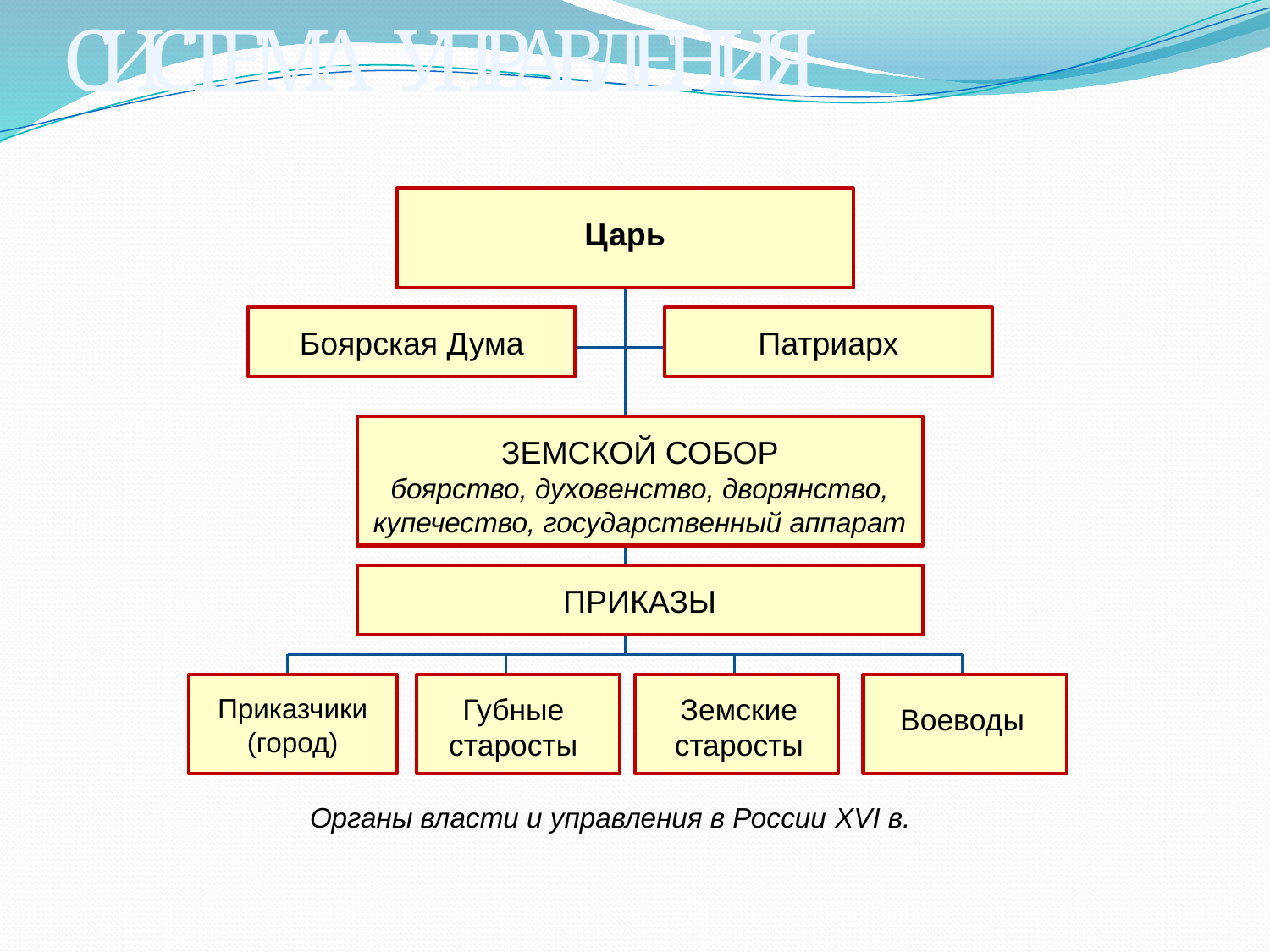

СИСТЕМА         УПРАВЛЕНИЯ

Царь

Боярская Дума
Патриарх

ЗЕМСКОЙ СОБОР
боярство, духовенство, дворянство, купечество, государственный аппарат

ПРИКАЗЫ

Приказчики (город)

Губные старосты

Земские старосты

Воеводы
Органы власти и управления в России XVI в.